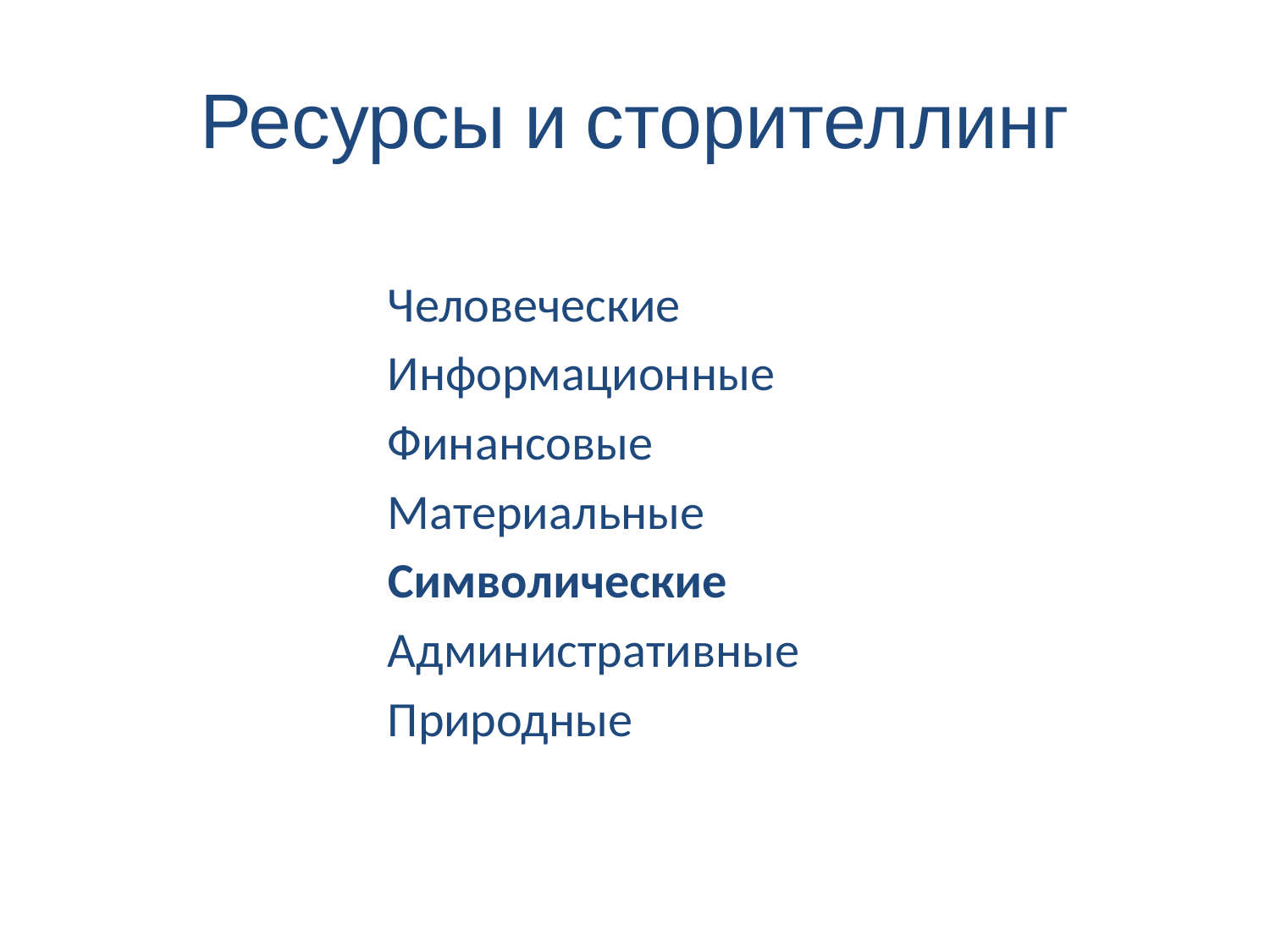

# Ресурсы и сторителлинг
Человеческие
Информационные
Финансовые
Материальные
Символические
Административные
Природные